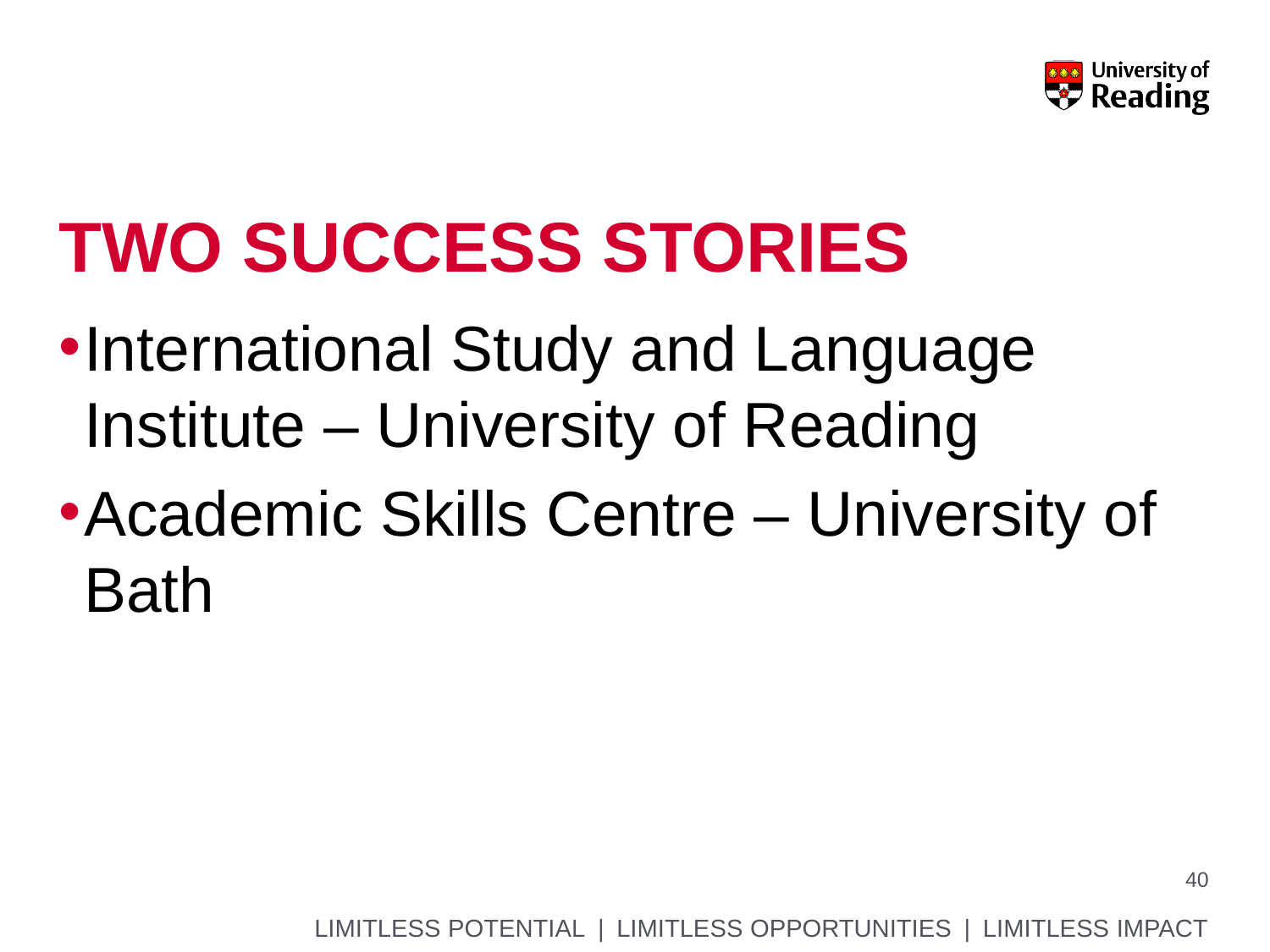

# Two success stories
International Study and Language Institute – University of Reading
Academic Skills Centre – University of Bath
40